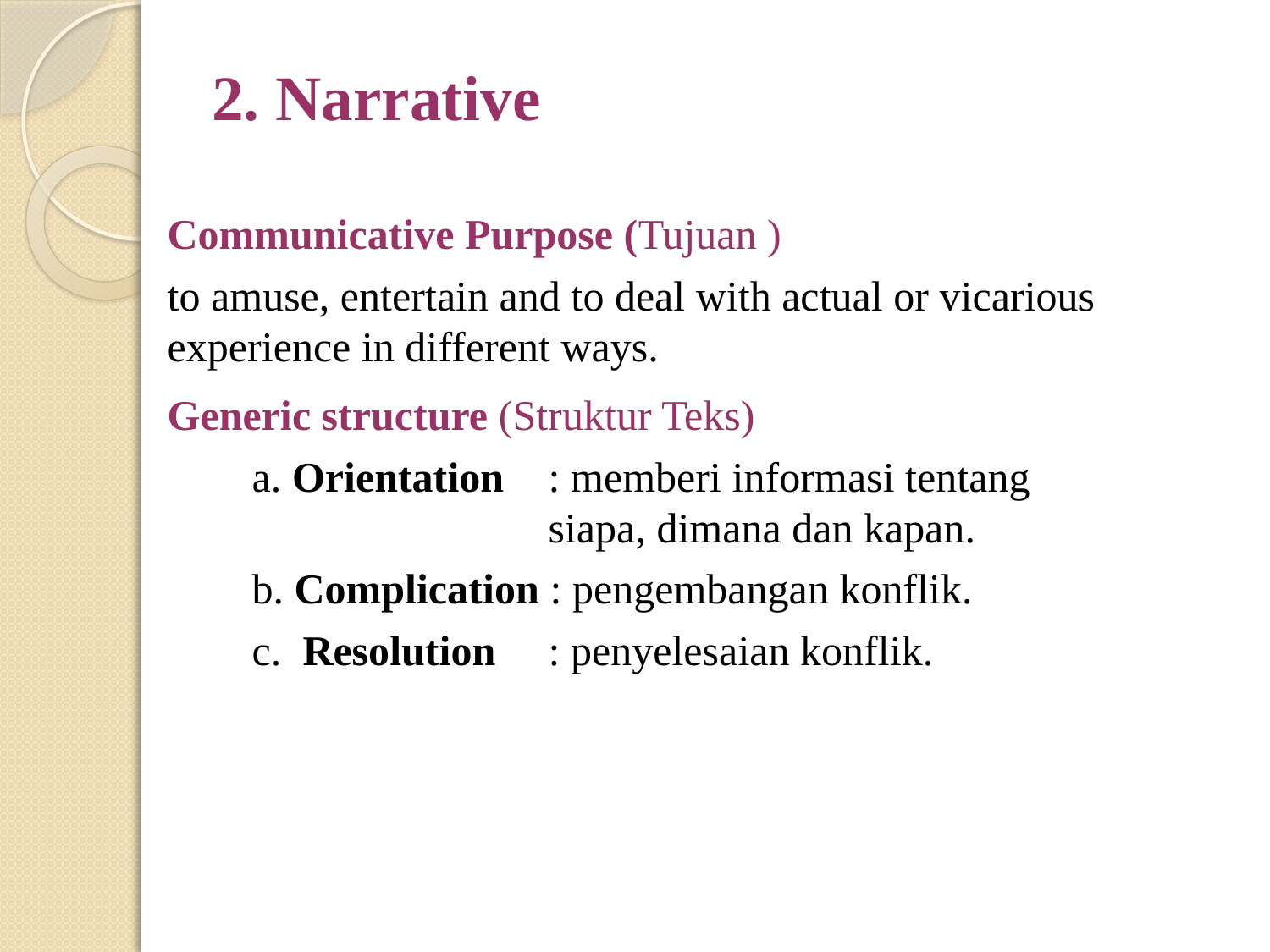

# 2. Narrative
Communicative Purpose (Tujuan )
to amuse, entertain and to deal with actual or vicarious experience in different ways.
Generic structure (Struktur Teks)
        a. Orientation	: memberi informasi tentang 	                           			siapa, dimana dan kapan.
        b. Complication : pengembangan konflik.
        c.  Resolution	: penyelesaian konflik.